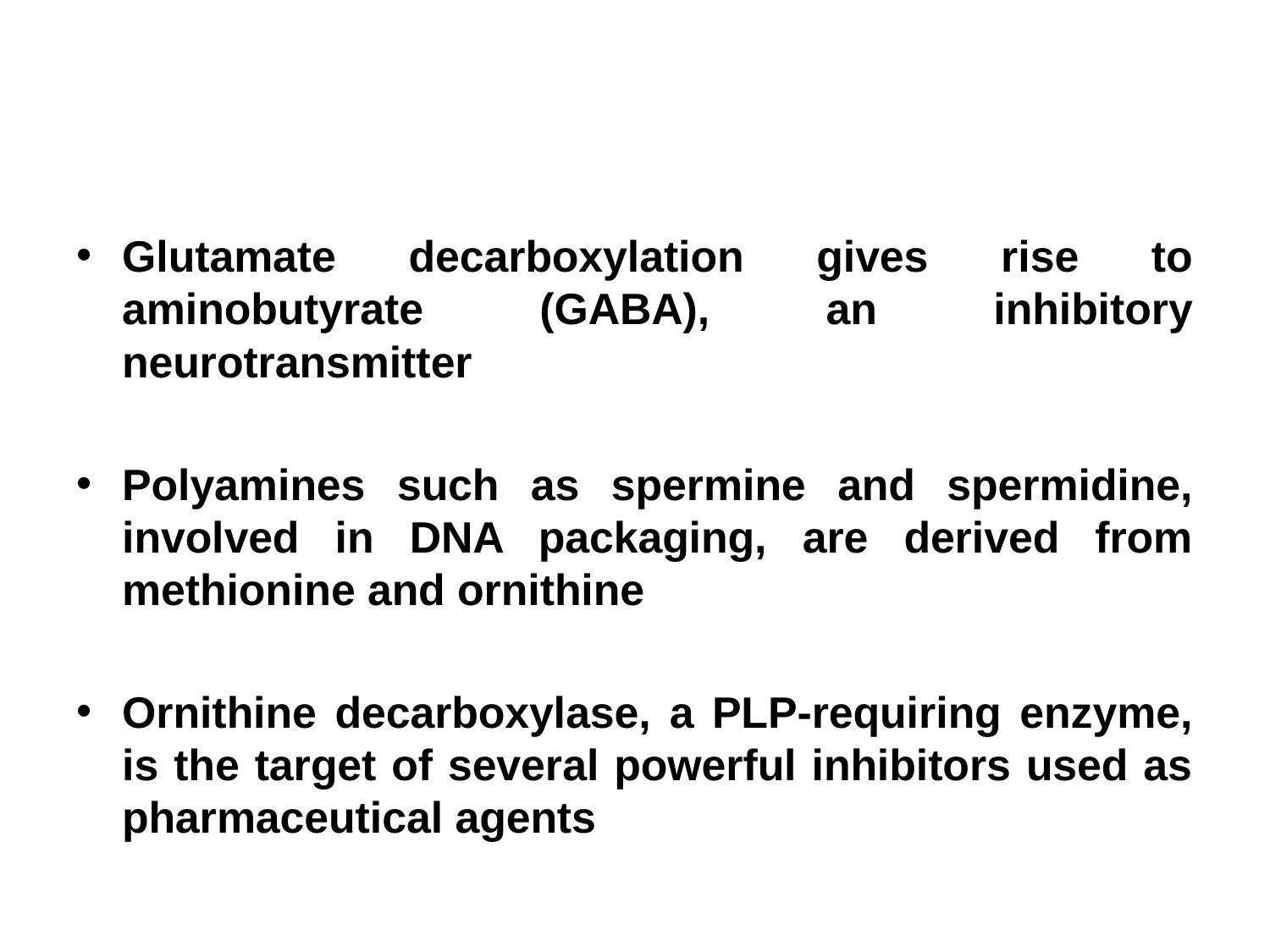

#
Glutamate decarboxylation gives rise to aminobutyrate (GABA), an inhibitory neurotransmitter

Polyamines such as spermine and spermidine, involved in DNA packaging, are derived from methionine and ornithine

Ornithine decarboxylase, a PLP-requiring enzyme, is the target of several powerful inhibitors used as pharmaceutical agents